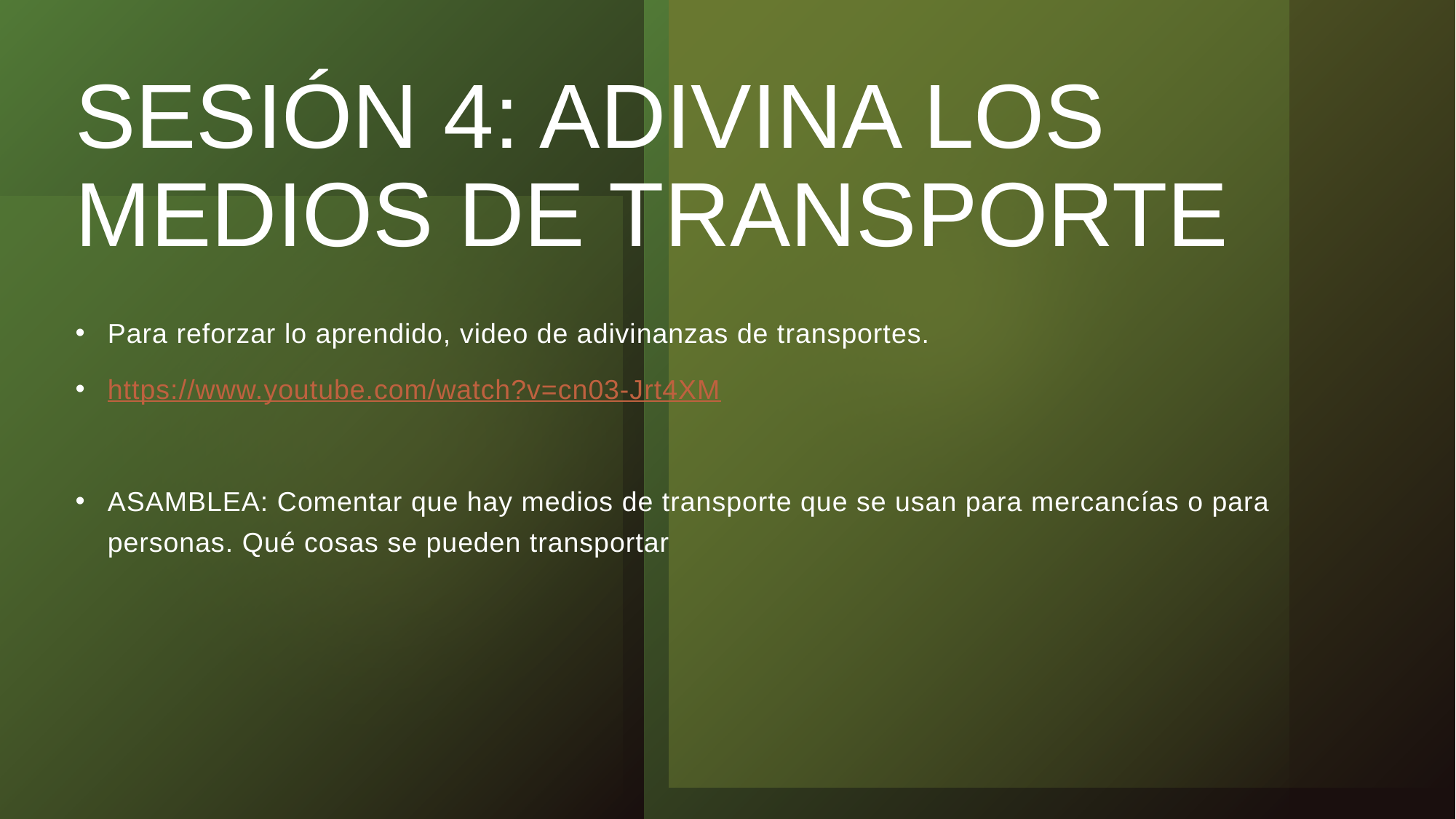

# SESIÓN 4: ADIVINA LOS MEDIOS DE TRANSPORTE
Para reforzar lo aprendido, video de adivinanzas de transportes.
https://www.youtube.com/watch?v=cn03-Jrt4XM

ASAMBLEA: Comentar que hay medios de transporte que se usan para mercancías o para personas. Qué cosas se pueden transportar